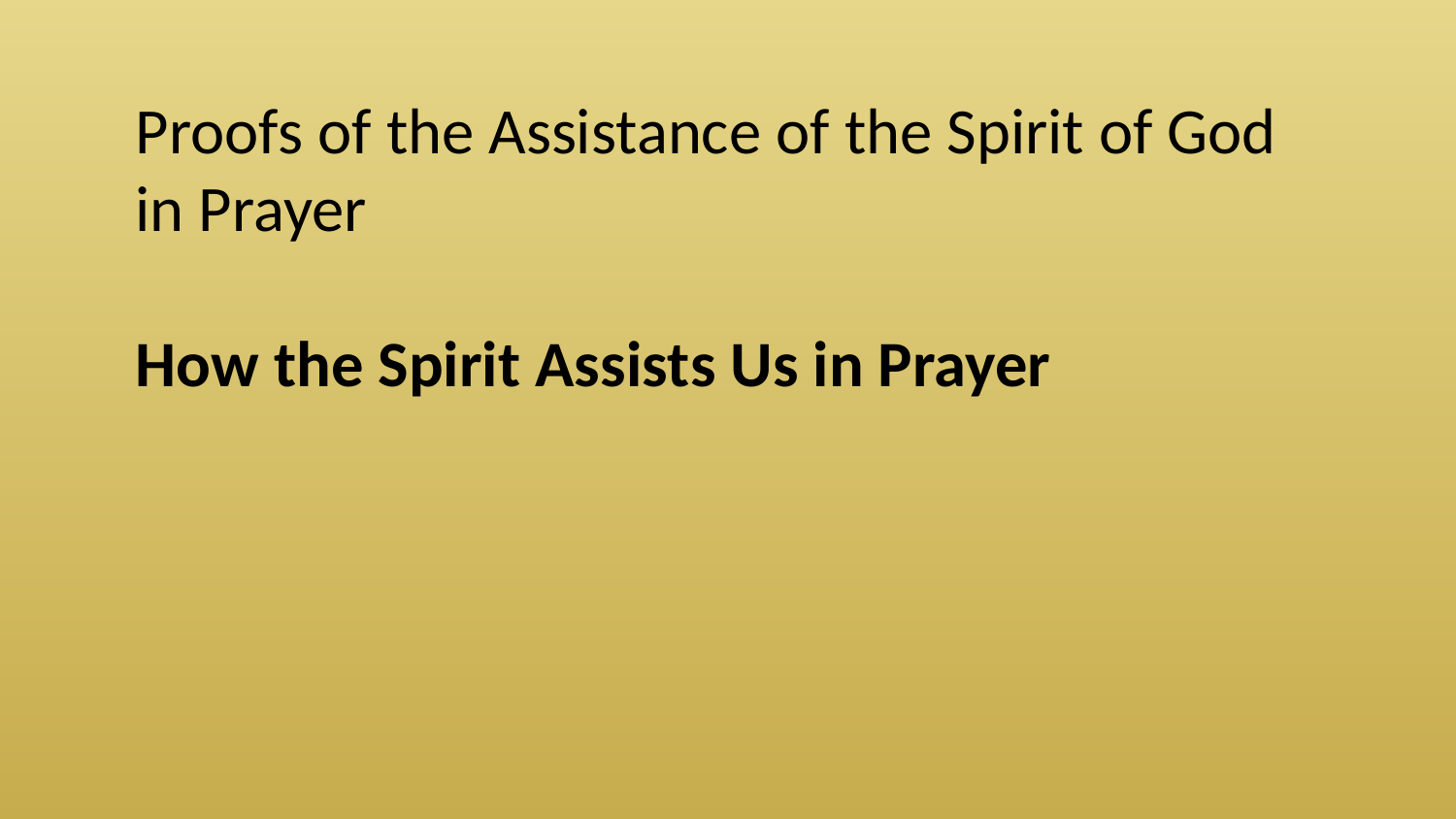

Proofs of the Assistance of the Spirit of God in Prayer

How the Spirit Assists Us in Prayer